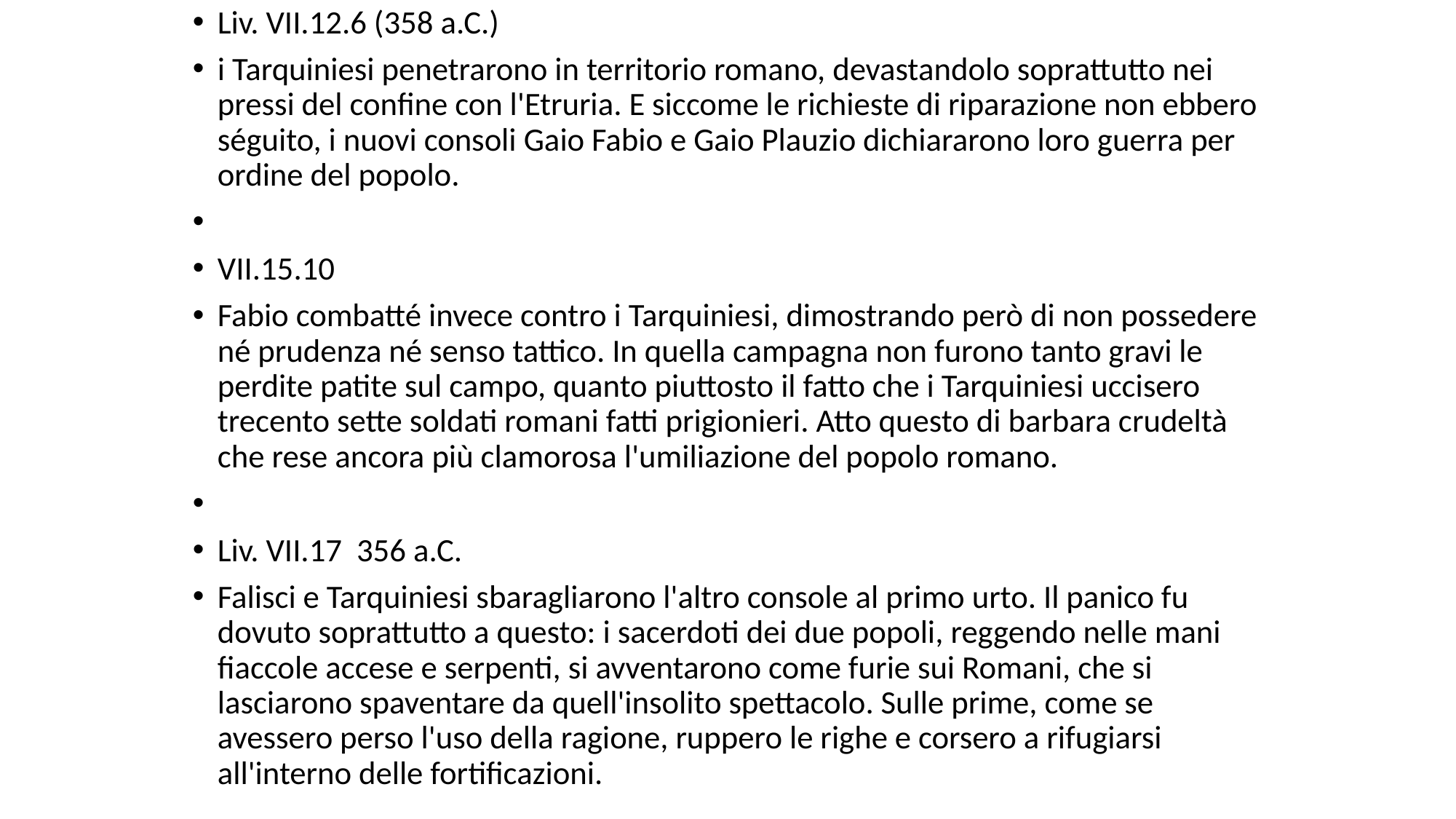

# Liv. VII.12.6 (358 a.C.)
i Tarquiniesi penetrarono in territorio romano, devastandolo soprattutto nei pressi del confine con l'Etruria. E siccome le richieste di riparazione non ebbero séguito, i nuovi consoli Gaio Fabio e Gaio Plauzio dichiararono loro guerra per ordine del popolo.

VII.15.10
Fabio combatté invece contro i Tarquiniesi, dimostrando però di non possedere né prudenza né senso tattico. In quella campagna non furono tanto gravi le perdite patite sul campo, quanto piuttosto il fatto che i Tarquiniesi uccisero trecento sette soldati romani fatti prigionieri. Atto questo di barbara crudeltà che rese ancora più clamorosa l'umiliazione del popolo romano.

Liv. VII.17  356 a.C.
Falisci e Tarquiniesi sbaragliarono l'altro console al primo urto. Il panico fu dovuto soprattutto a questo: i sacerdoti dei due popoli, reggendo nelle mani fiaccole accese e serpenti, si avventarono come furie sui Romani, che si lasciarono spaventare da quell'insolito spettacolo. Sulle prime, come se avessero perso l'uso della ragione, ruppero le righe e corsero a rifugiarsi all'interno delle fortificazioni.